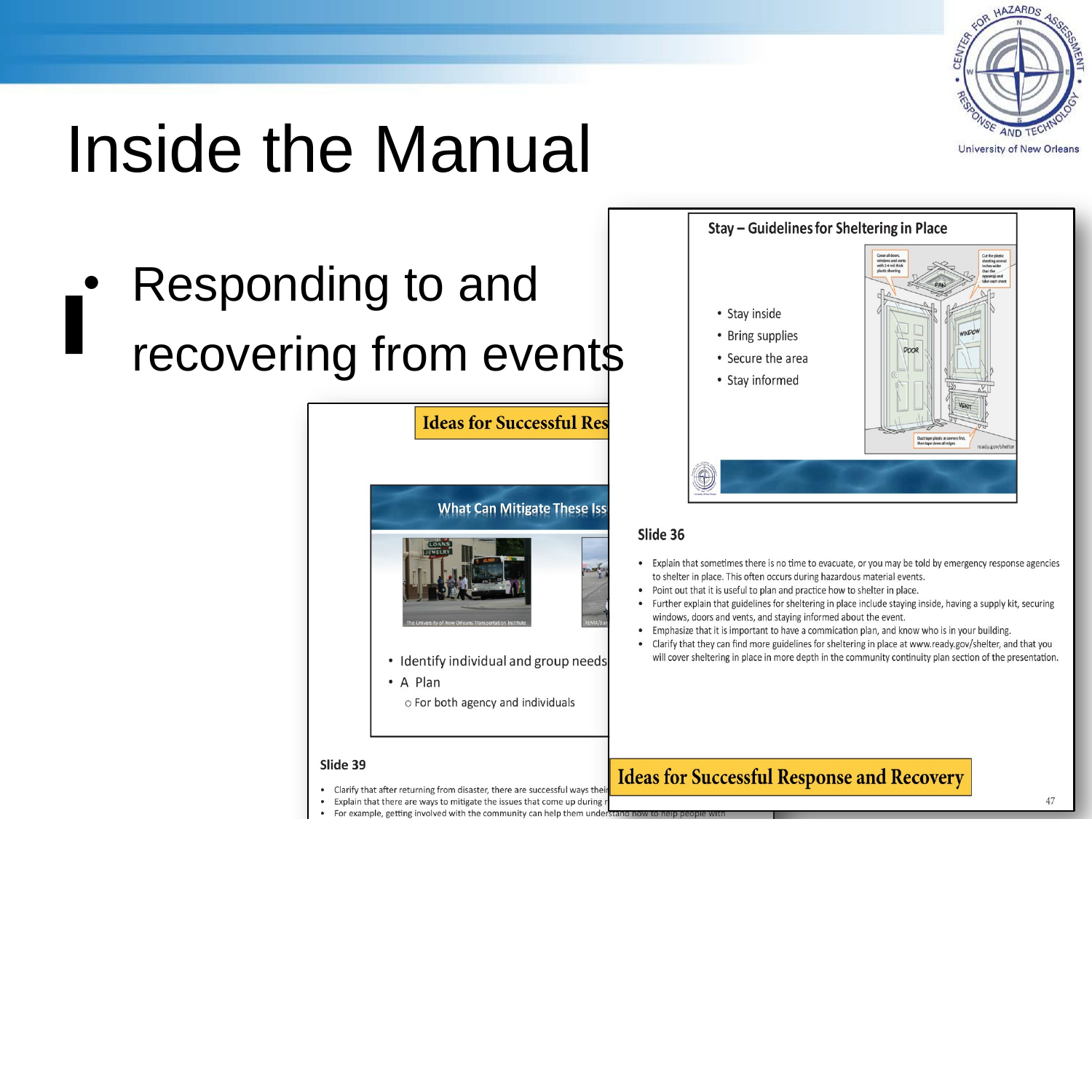

Inside the Manual

Responding to and recovering from events